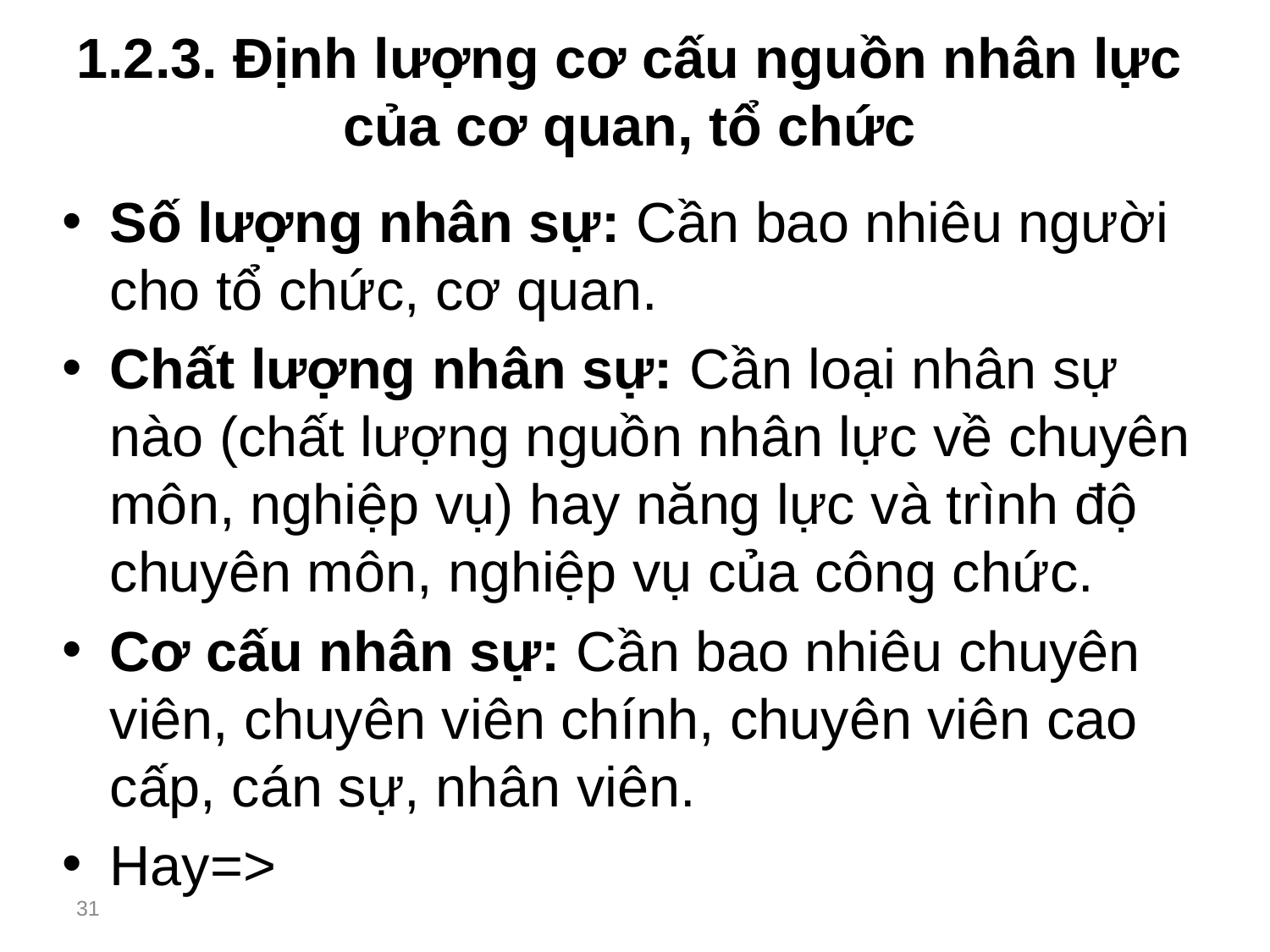

# 1.2.3. Định lượng cơ cấu nguồn nhân lực của cơ quan, tổ chức
Số lượng nhân sự: Cần bao nhiêu người cho tổ chức, cơ quan.
Chất lượng nhân sự: Cần loại nhân sự nào (chất lượng nguồn nhân lực về chuyên môn, nghiệp vụ) hay năng lực và trình độ chuyên môn, nghiệp vụ của công chức.
Cơ cấu nhân sự: Cần bao nhiêu chuyên viên, chuyên viên chính, chuyên viên cao cấp, cán sự, nhân viên.
Hay=>
31